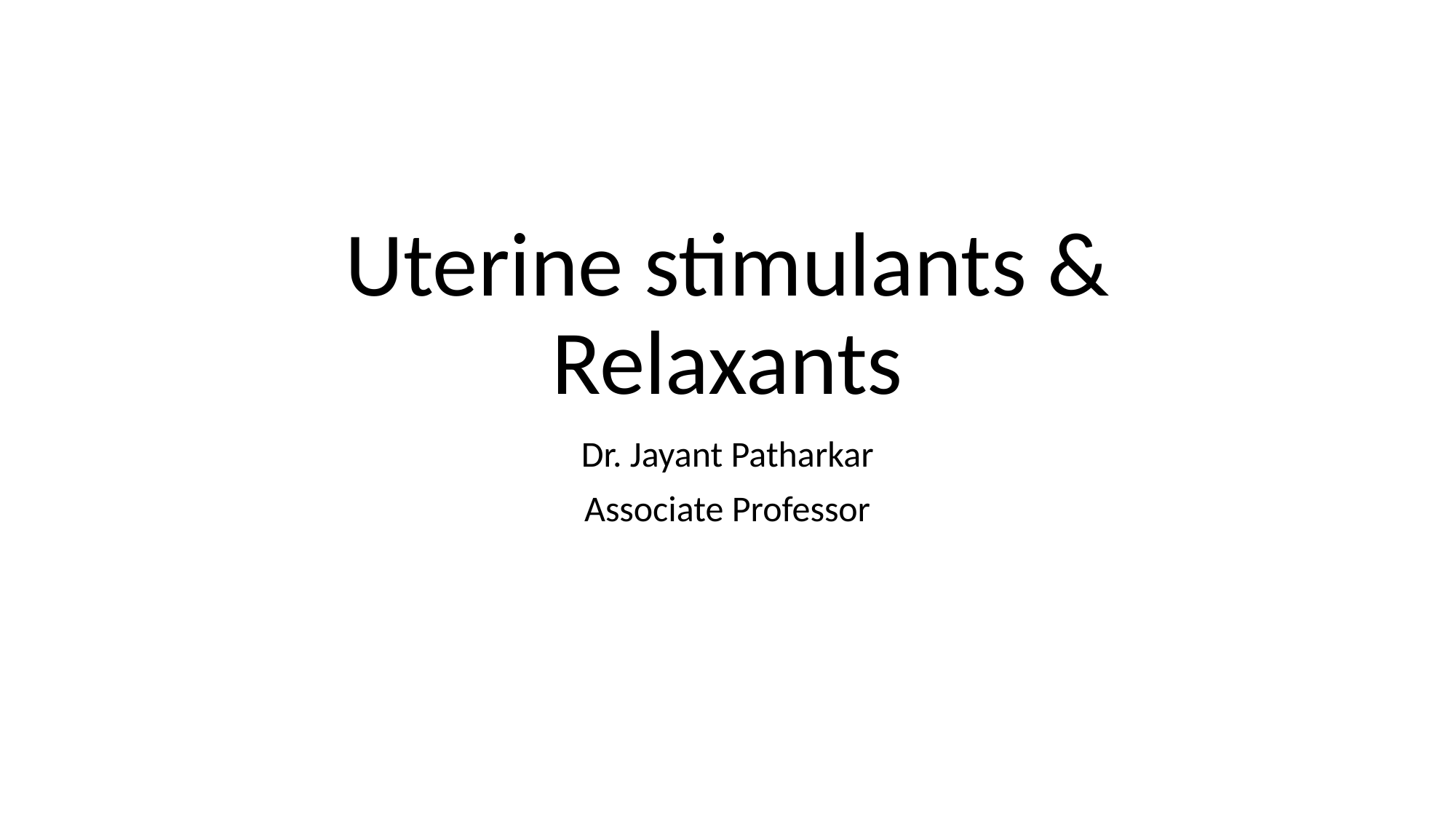

# Uterine stimulants & Relaxants
Dr. Jayant Patharkar
Associate Professor